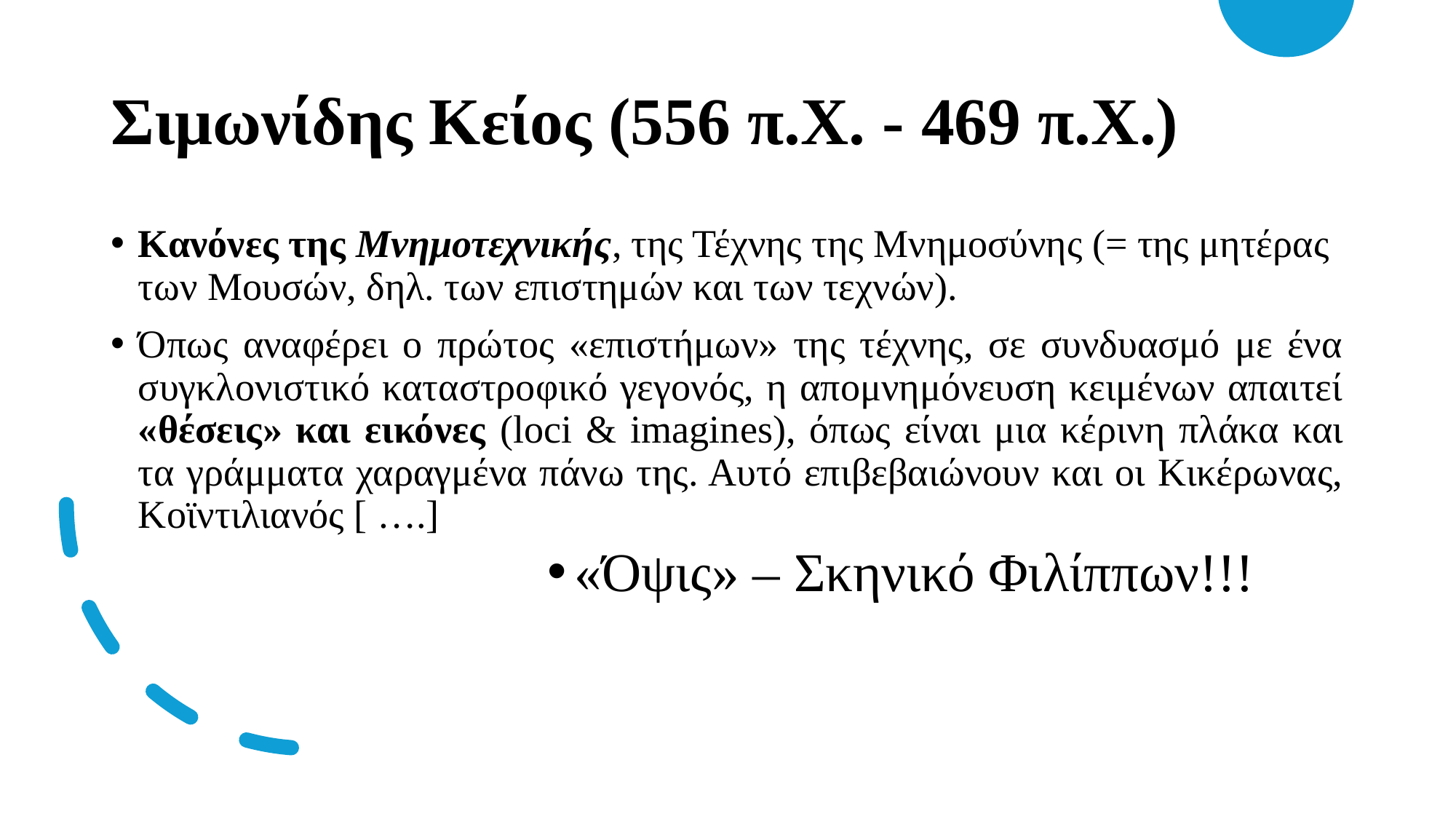

# Σιμωνίδης Κείος (556 π.Χ. - 469 π.Χ.)
Κανόνες της Μνημοτεχνικής, της Τέχνης της Μνημοσύνης (= της μητέρας των Μουσών, δηλ. των επιστημών και των τεχνών).
Όπως αναφέρει ο πρώτος «επιστήμων» της τέχνης, σε συνδυασμό με ένα συγκλονιστικό καταστροφικό γεγονός, η απομνημόνευση κειμένων απαιτεί «θέσεις» και εικόνες (loci & imagines), όπως είναι μια κέρινη πλάκα και τα γράμματα χαραγμένα πάνω της. Αυτό επιβεβαιώνουν και οι Κικέρωνας, Κοϊντιλιανός [ ….]
«Όψις» – Σκηνικό Φιλίππων!!!